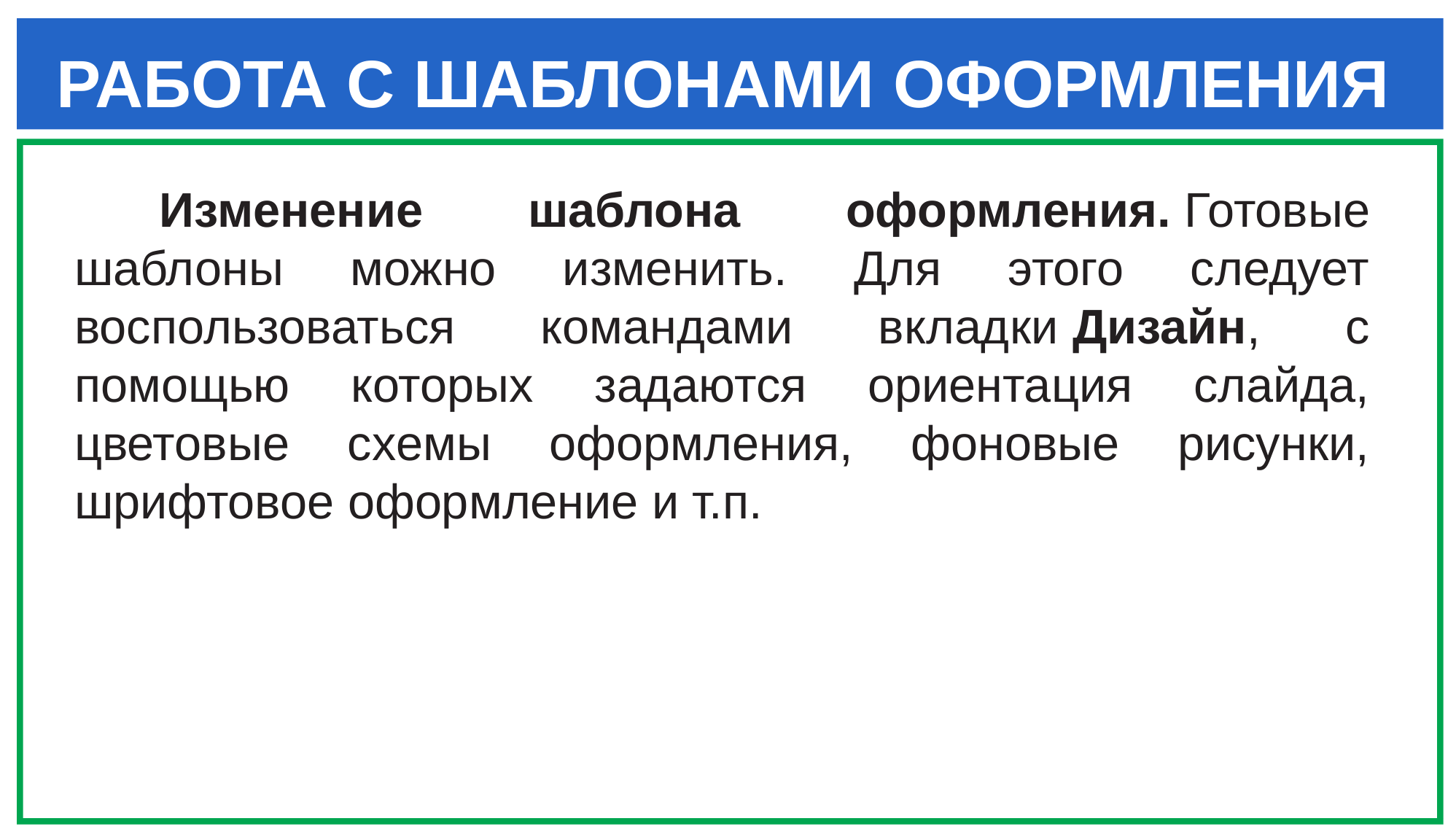

РАБОТА С ШАБЛОНАМИ ОФОРМЛЕНИЯ
Изменение шаблона оформления. Готовые шаблоны можно изменить. Для этого следует воспользоваться командами вкладки Дизайн, с помощью которых задаются ориентация слайда, цветовые схемы оформления, фоновые рисунки, шрифтовое оформление и т.п.